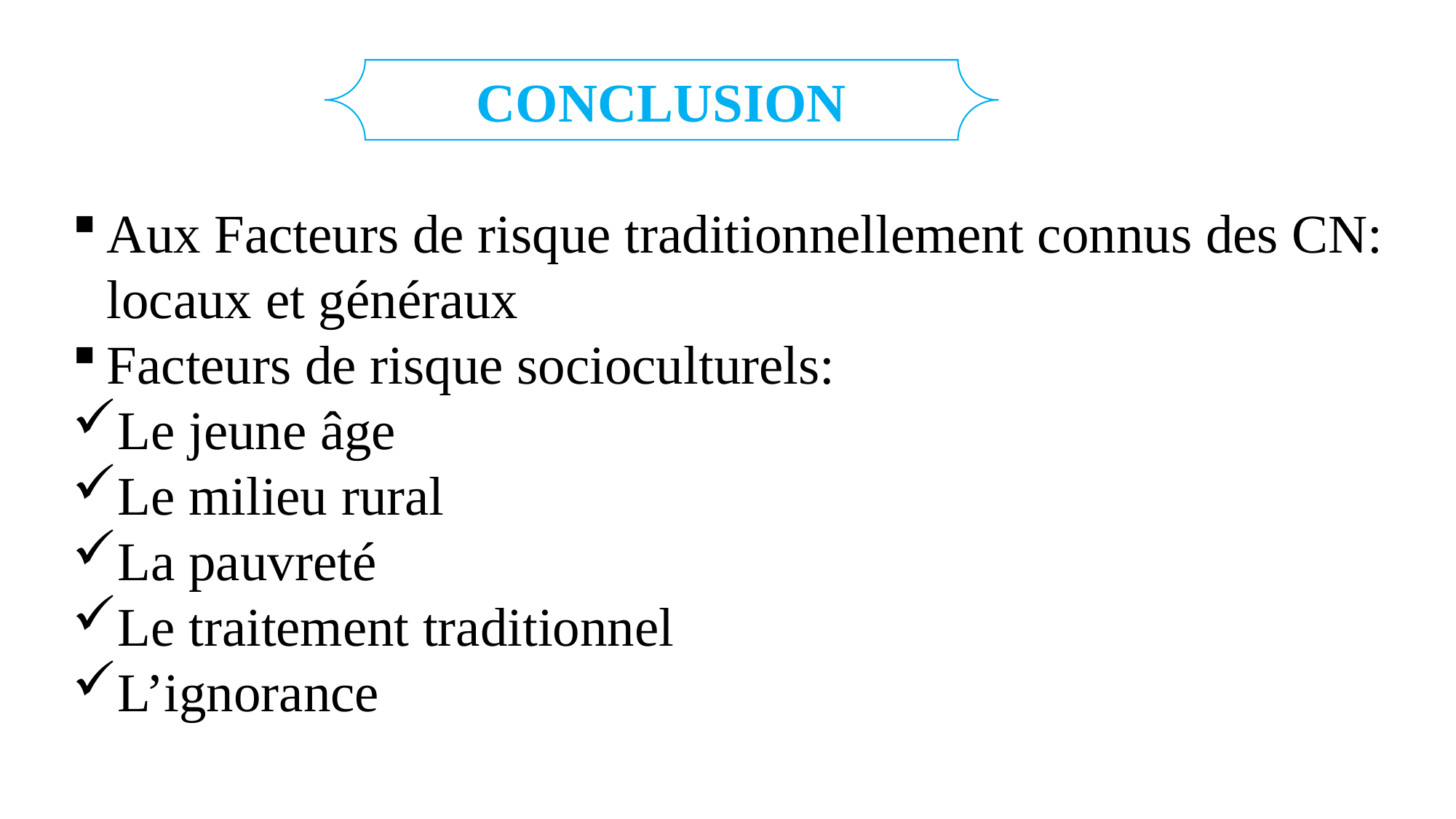

CONCLUSION
Aux Facteurs de risque traditionnellement connus des CN: locaux et généraux
Facteurs de risque socioculturels:
Le jeune âge
Le milieu rural
La pauvreté
Le traitement traditionnel
L’ignorance